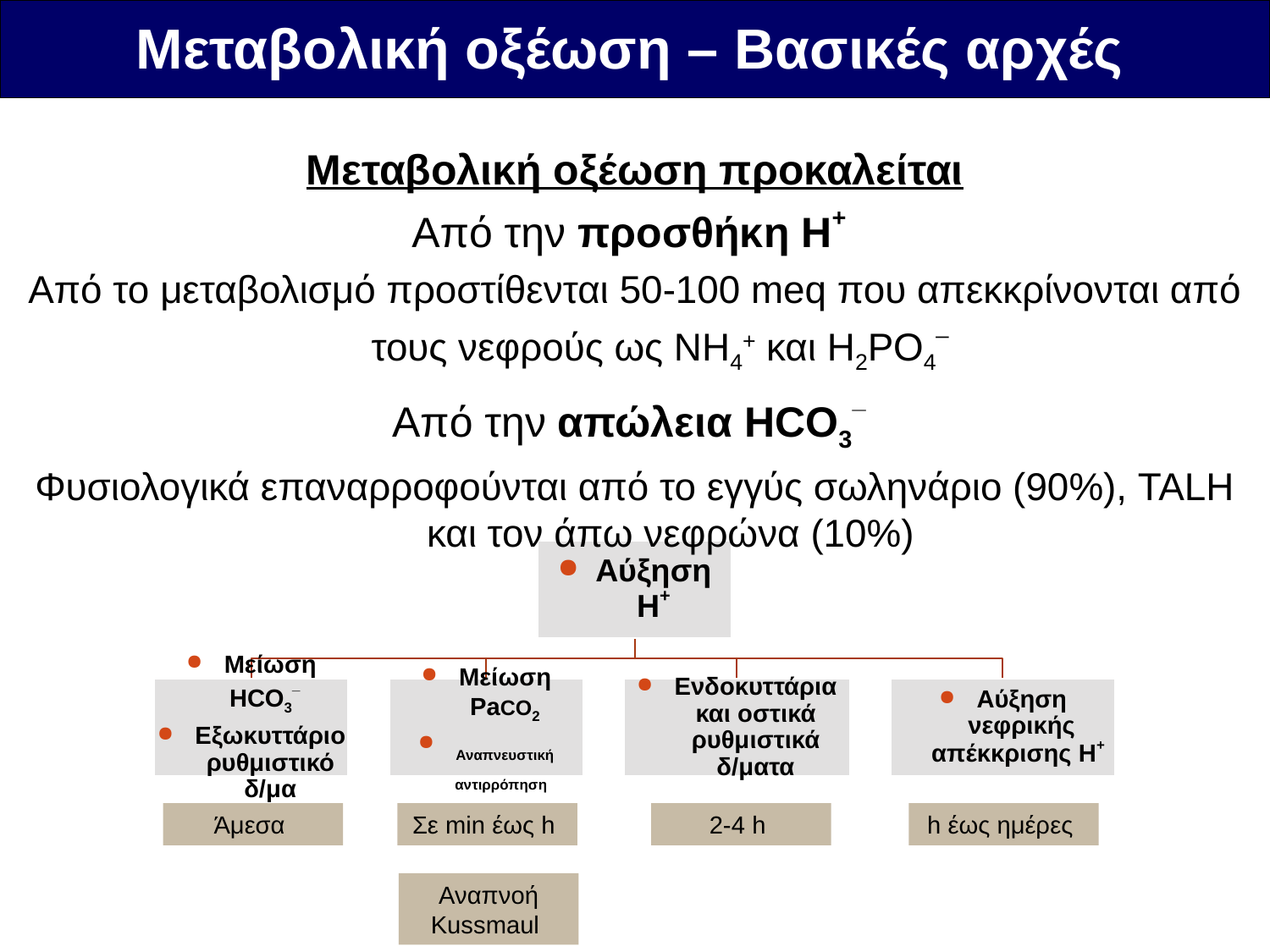

Μεταβολική οξέωση – Βασικές αρχές
Μεταβολική οξέωση προκαλείται
Από την προσθήκη H+
Από το μεταβολισμό προστίθενται 50-100 meq που απεκκρίνονται από τους νεφρούς ως NH4+ και H2PO4_
Από την απώλεια HCO3_
Φυσιολογικά επαναρροφούνται από το εγγύς σωληνάριο (90%), TALH και τον άπω νεφρώνα (10%)

Αύξηση H+

Μείωση HCO3_
Εξωκυττάριο ρυθμιστικό δ/μα

Μείωση PaCO2
Αναπνευστική αντιρρόπηση

Ενδοκυττάρια και οστικά ρυθμιστικά δ/ματα

Αύξηση νεφρικής απέκκρισης H+
Άμεσα
Σε min έως h
2-4 h
h έως ημέρες
Αναπνοή Kussmaul